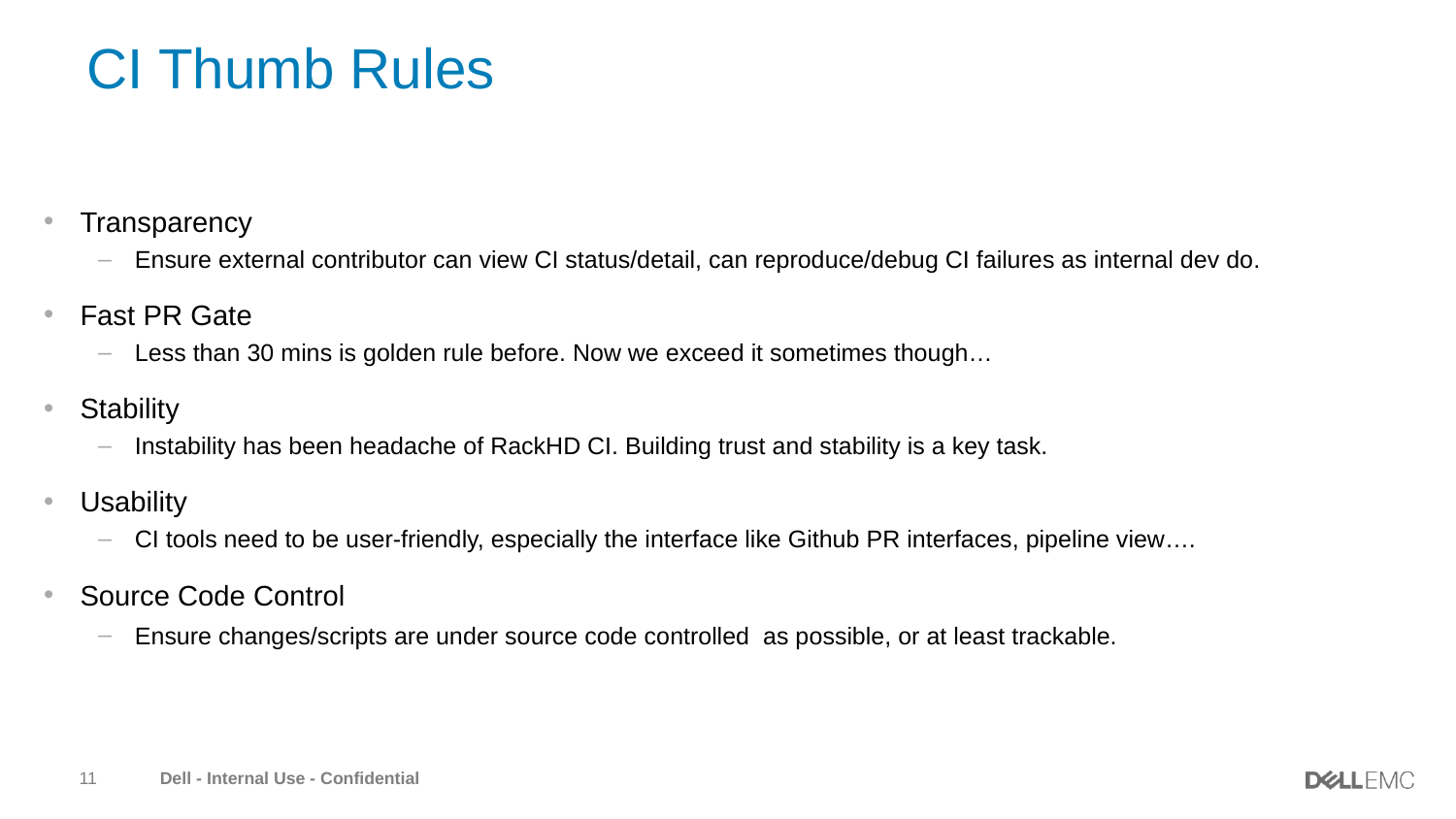

# CI Thumb Rules
Transparency
Ensure external contributor can view CI status/detail, can reproduce/debug CI failures as internal dev do.
Fast PR Gate
Less than 30 mins is golden rule before. Now we exceed it sometimes though…
Stability
Instability has been headache of RackHD CI. Building trust and stability is a key task.
Usability
CI tools need to be user-friendly, especially the interface like Github PR interfaces, pipeline view….
Source Code Control
Ensure changes/scripts are under source code controlled  as possible, or at least trackable.